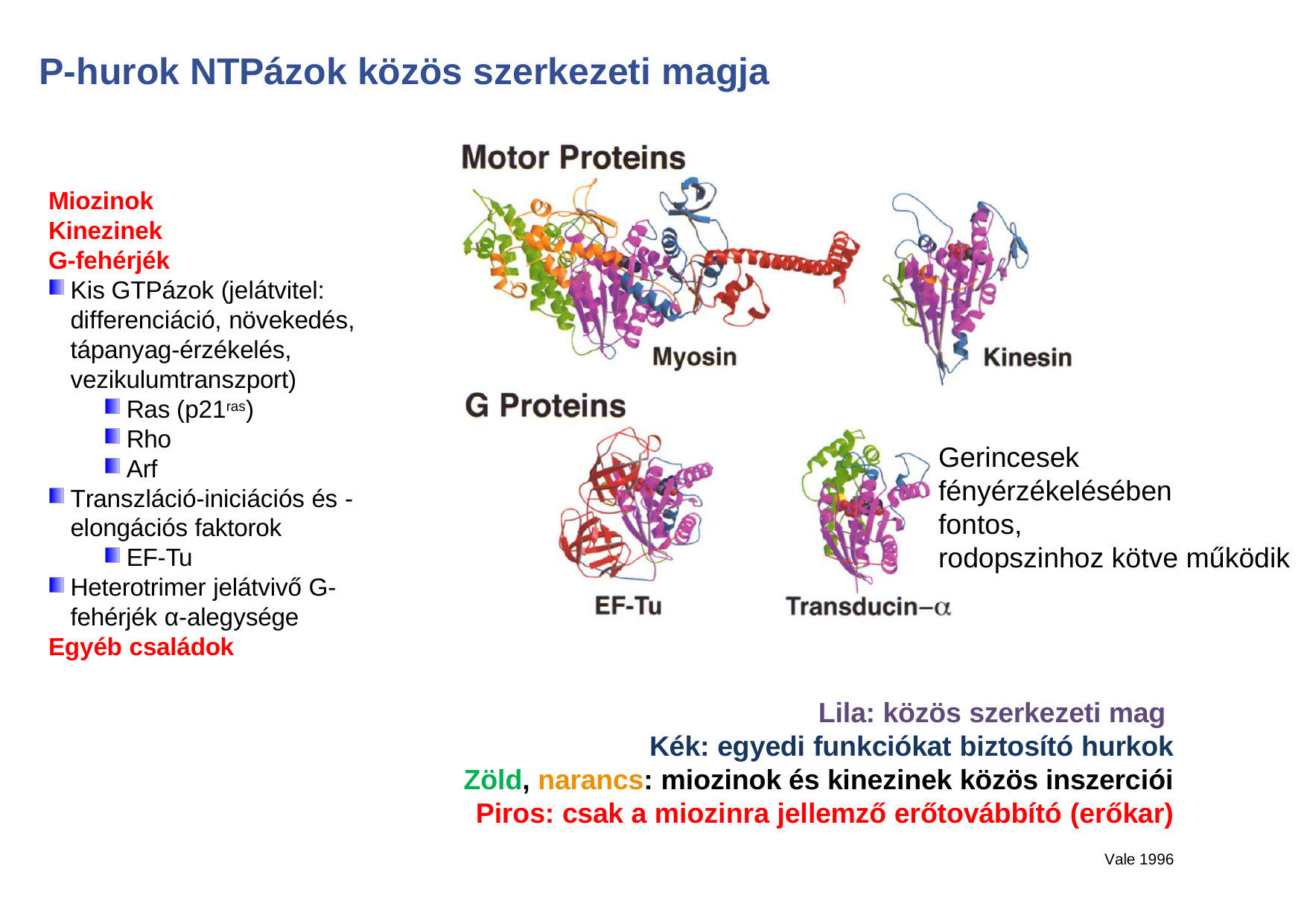

# P-hurok NTPázok közös szerkezeti magja

Miozinok Kinezinek G-fehérjék
Kis GTPázok (jelátvitel: differenciáció, növekedés, tápanyag-érzékelés, vezikulumtranszport)
Ras (p21ras)
Rho Arf
Transzláció-iniciációs és - elongációs faktorok
EF-Tu
Heterotrimer jelátvivő G- fehérjék α-alegysége
Egyéb családok

Gerincesek
fényérzékelésében
fontos,
rodopszinhoz kötve működik

Lila: közös szerkezeti mag
Kék: egyedi funkciókat biztosító hurkok
Zöld, narancs: miozinok és kinezinek közös inszerciói
Piros: csak a miozinra jellemző erőtovábbító (erőkar)
Vale 1996